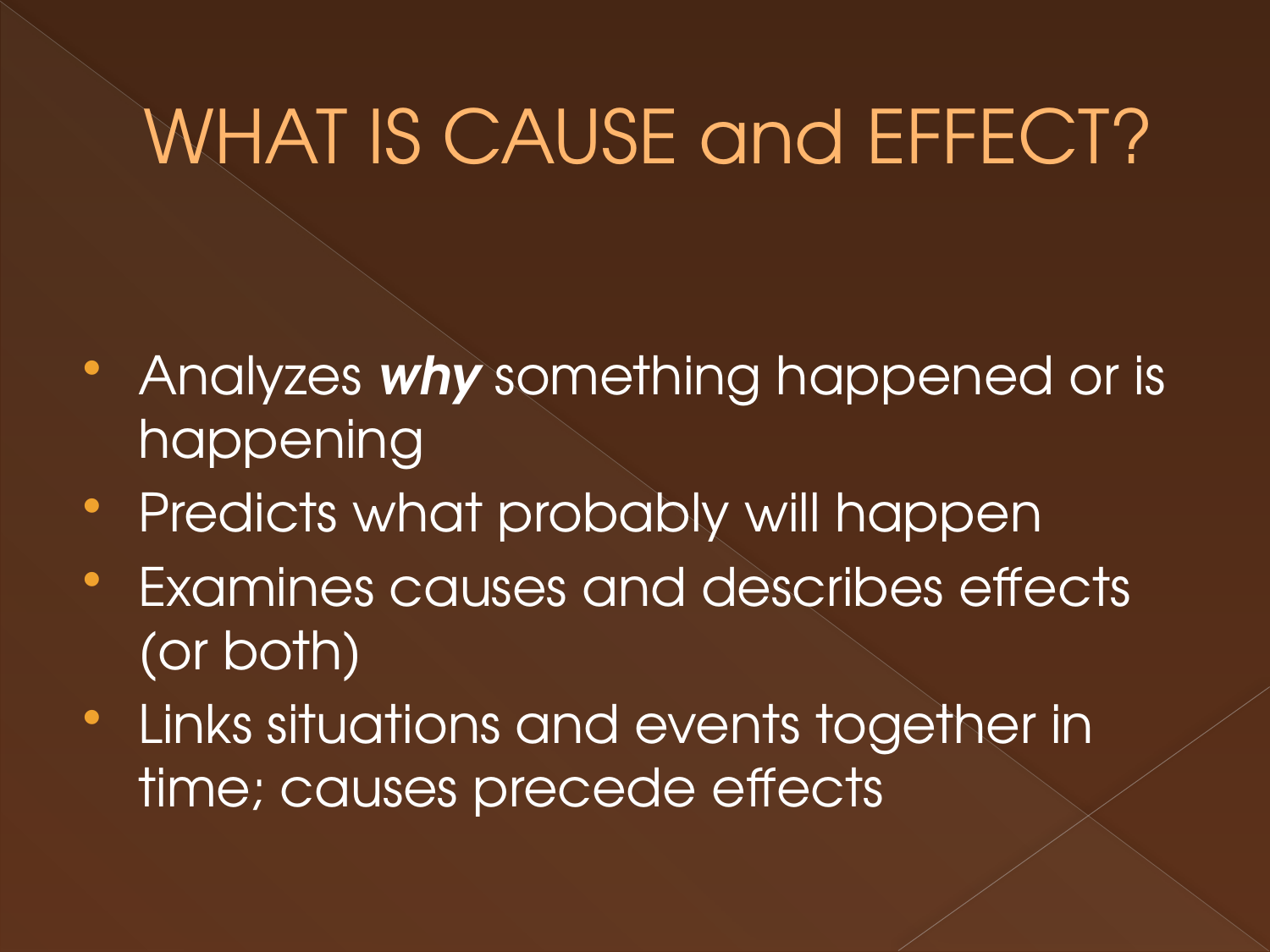

# WHAT IS CAUSE and EFFECT?

Analyzes why something happened or is happening
Predicts what probably will happen
Examines causes and describes effects (or both)
Links situations and events together in time; causes precede effects